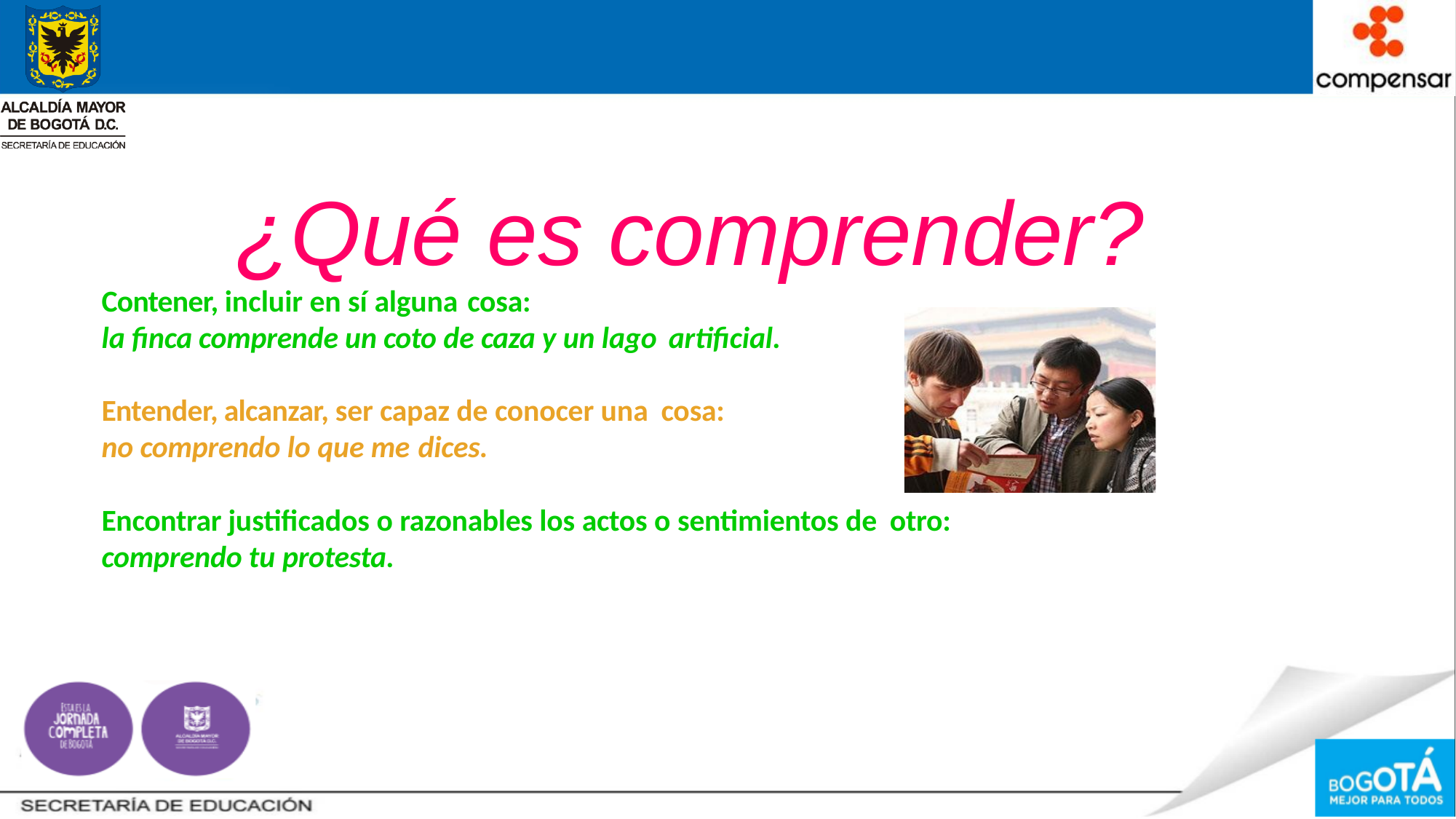

# ¿Qué es comprender?
Contener, incluir en sí alguna cosa:
la finca comprende un coto de caza y un lago artificial.

Entender, alcanzar, ser capaz de conocer una cosa:
no comprendo lo que me dices.

Encontrar justificados o razonables los actos o sentimientos de otro:
comprendo tu protesta.